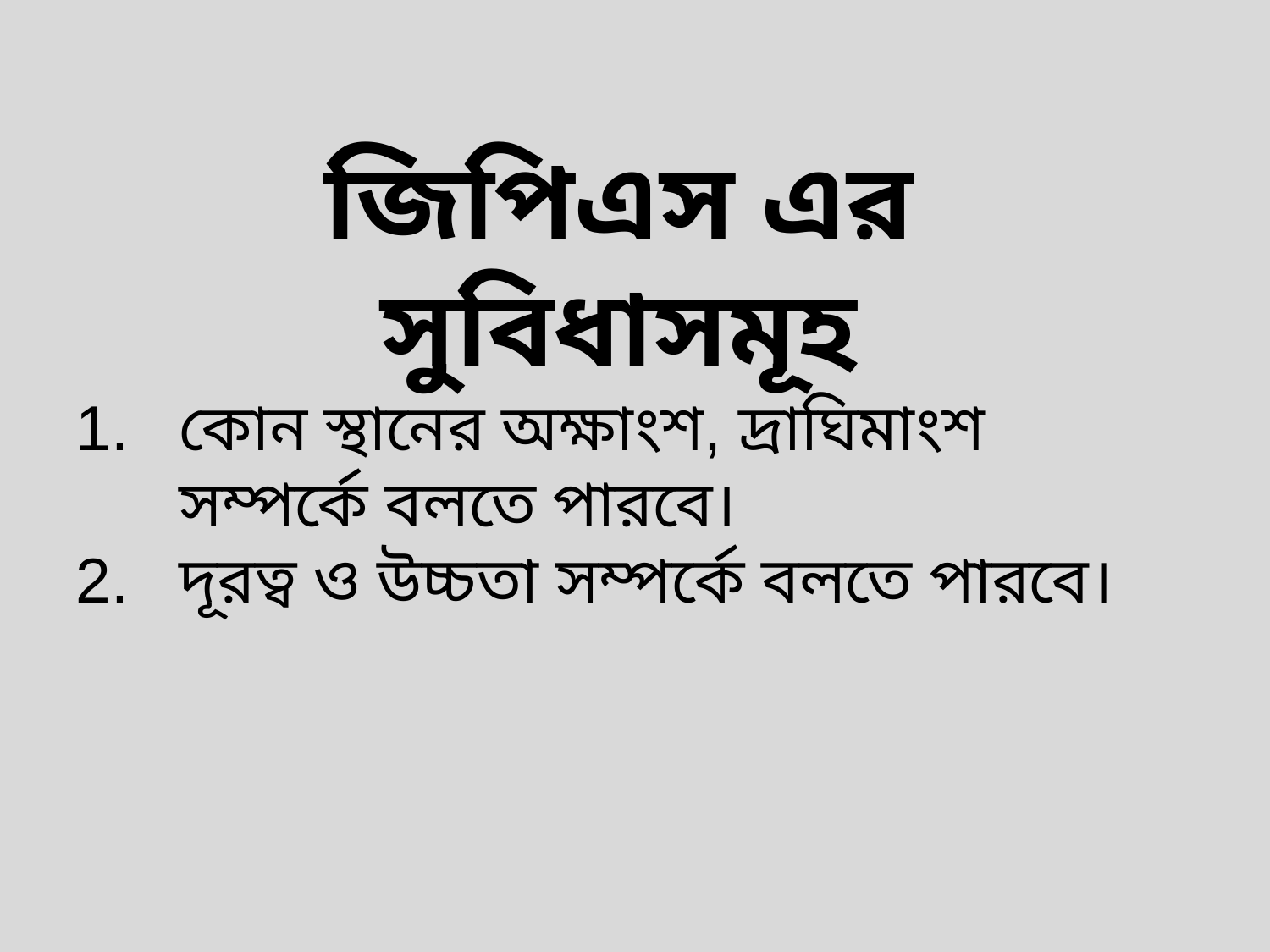

জিপিএস এর সুবিধাসমূহ
কোন স্থানের অক্ষাংশ, দ্রাঘিমাংশ সম্পর্কে বলতে পারবে।
দূরত্ব ও উচ্চতা সম্পর্কে বলতে পারবে।